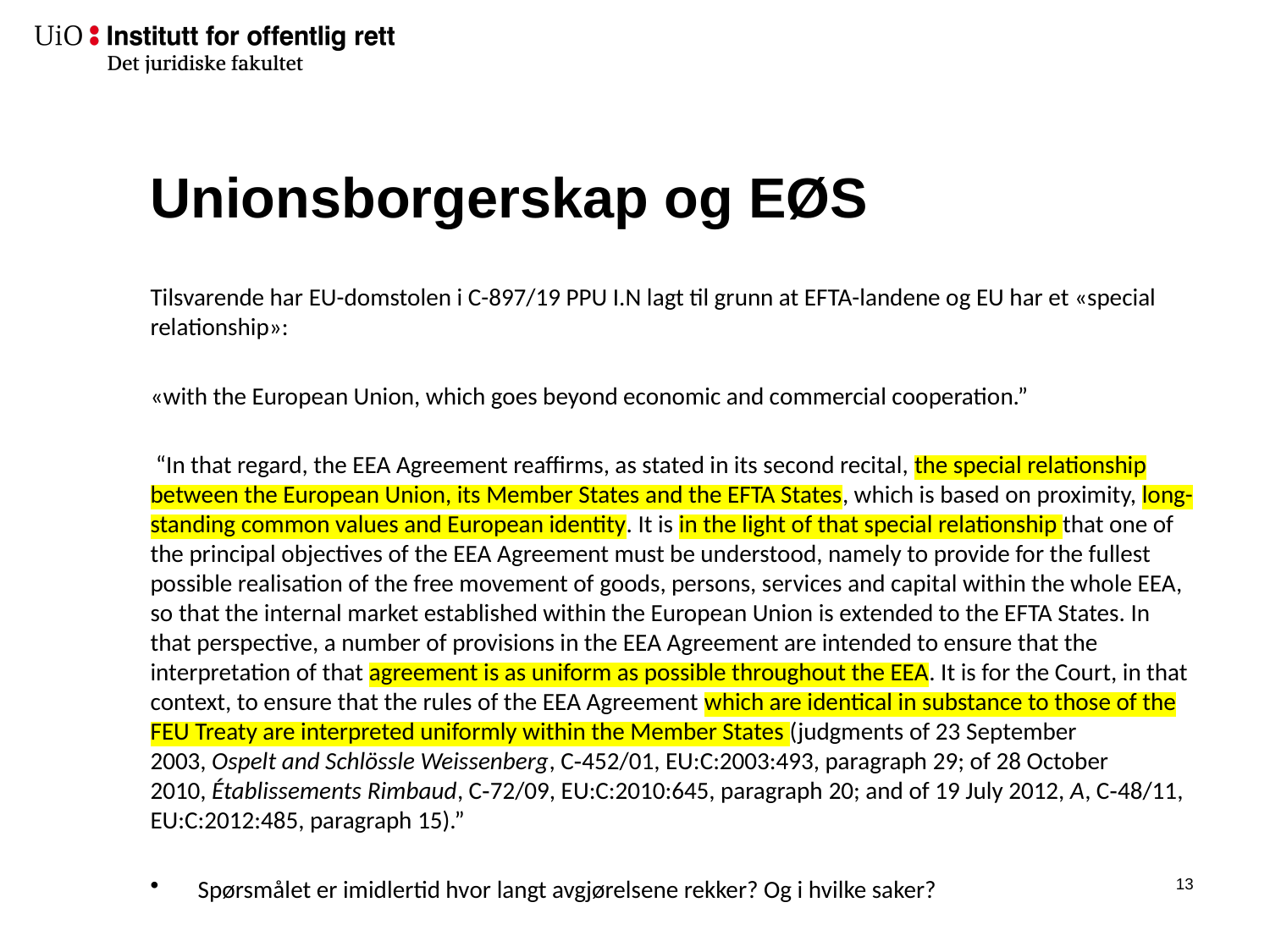

# Unionsborgerskap og EØS
Tilsvarende har EU-domstolen i C-897/19 PPU I.N lagt til grunn at EFTA-landene og EU har et «special relationship»:

«with the European Union, which goes beyond economic and commercial cooperation.”

 “In that regard, the EEA Agreement reaffirms, as stated in its second recital, the special relationship between the European Union, its Member States and the EFTA States, which is based on proximity, long-standing common values and European identity. It is in the light of that special relationship that one of the principal objectives of the EEA Agreement must be understood, namely to provide for the fullest possible realisation of the free movement of goods, persons, services and capital within the whole EEA, so that the internal market established within the European Union is extended to the EFTA States. In that perspective, a number of provisions in the EEA Agreement are intended to ensure that the interpretation of that agreement is as uniform as possible throughout the EEA. It is for the Court, in that context, to ensure that the rules of the EEA Agreement which are identical in substance to those of the FEU Treaty are interpreted uniformly within the Member States (judgments of 23 September 2003, Ospelt and Schlössle Weissenberg, C‑452/01, EU:C:2003:493, paragraph 29; of 28 October 2010, Établissements Rimbaud, C‑72/09, EU:C:2010:645, paragraph 20; and of 19 July 2012, A, C‑48/11, EU:C:2012:485, paragraph 15).”

Spørsmålet er imidlertid hvor langt avgjørelsene rekker? Og i hvilke saker?

13